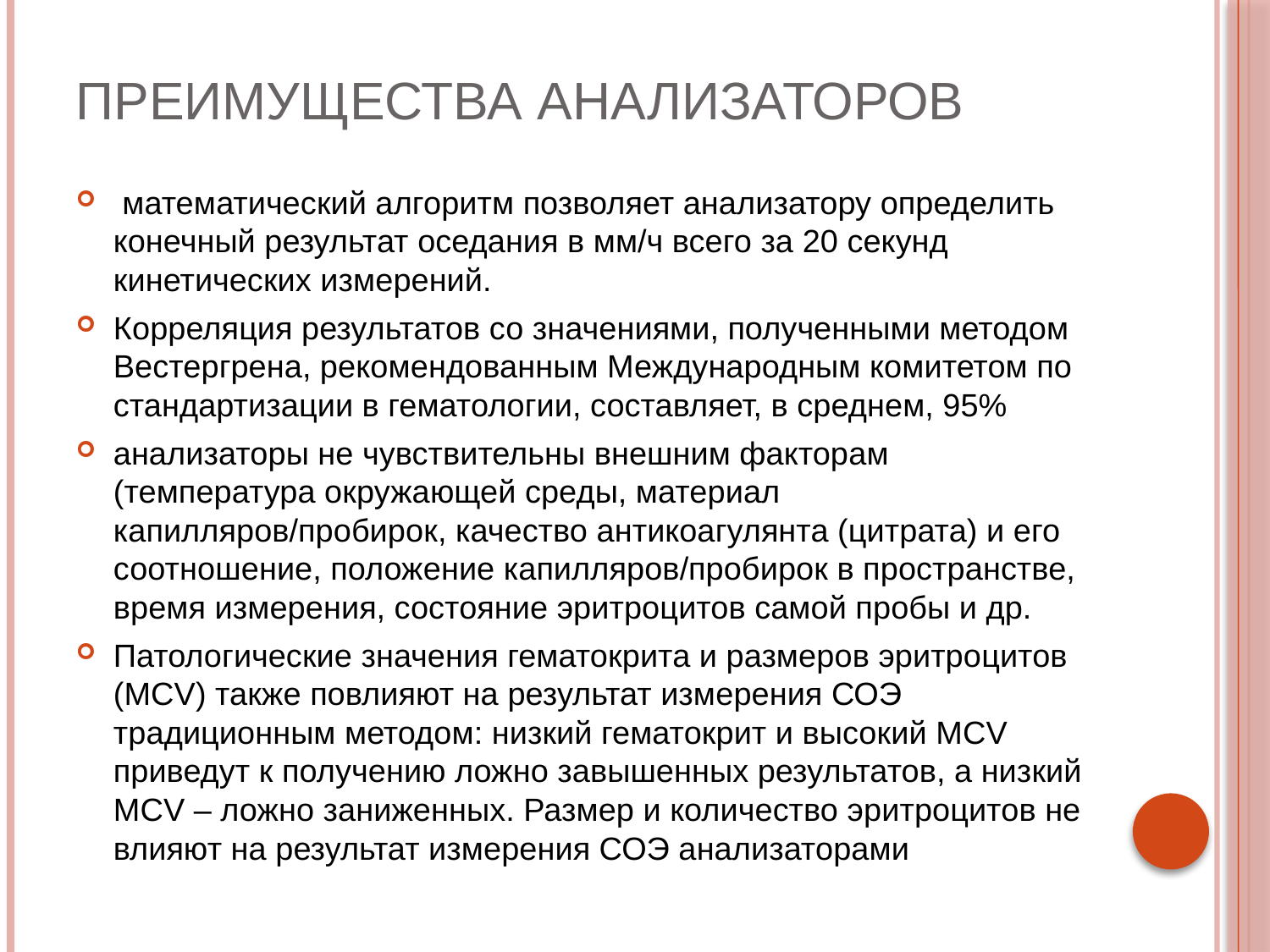

# Преимущества анализаторов
 математический алгоритм позволяет анализатору определить конечный результат оседания в мм/ч всего за 20 секунд кинетических измерений.
Корреляция результатов со значениями, полученными методом Вестергрена, рекомендованным Международным комитетом по стандартизации в гематологии, составляет, в среднем, 95%
анализаторы не чувствительны внешним факторам (температура окружающей среды, материал капилляров/пробирок, качество антикоагулянта (цитрата) и его соотношение, положение капилляров/пробирок в пространстве, время измерения, состояние эритроцитов самой пробы и др.
Патологические значения гематокрита и размеров эритроцитов (MCV) также повлияют на результат измерения СОЭ традиционным методом: низкий гематокрит и высокий MCV приведут к получению ложно завышенных результатов, а низкий MCV – ложно заниженных. Размер и количество эритроцитов не влияют на результат измерения СОЭ анализаторами